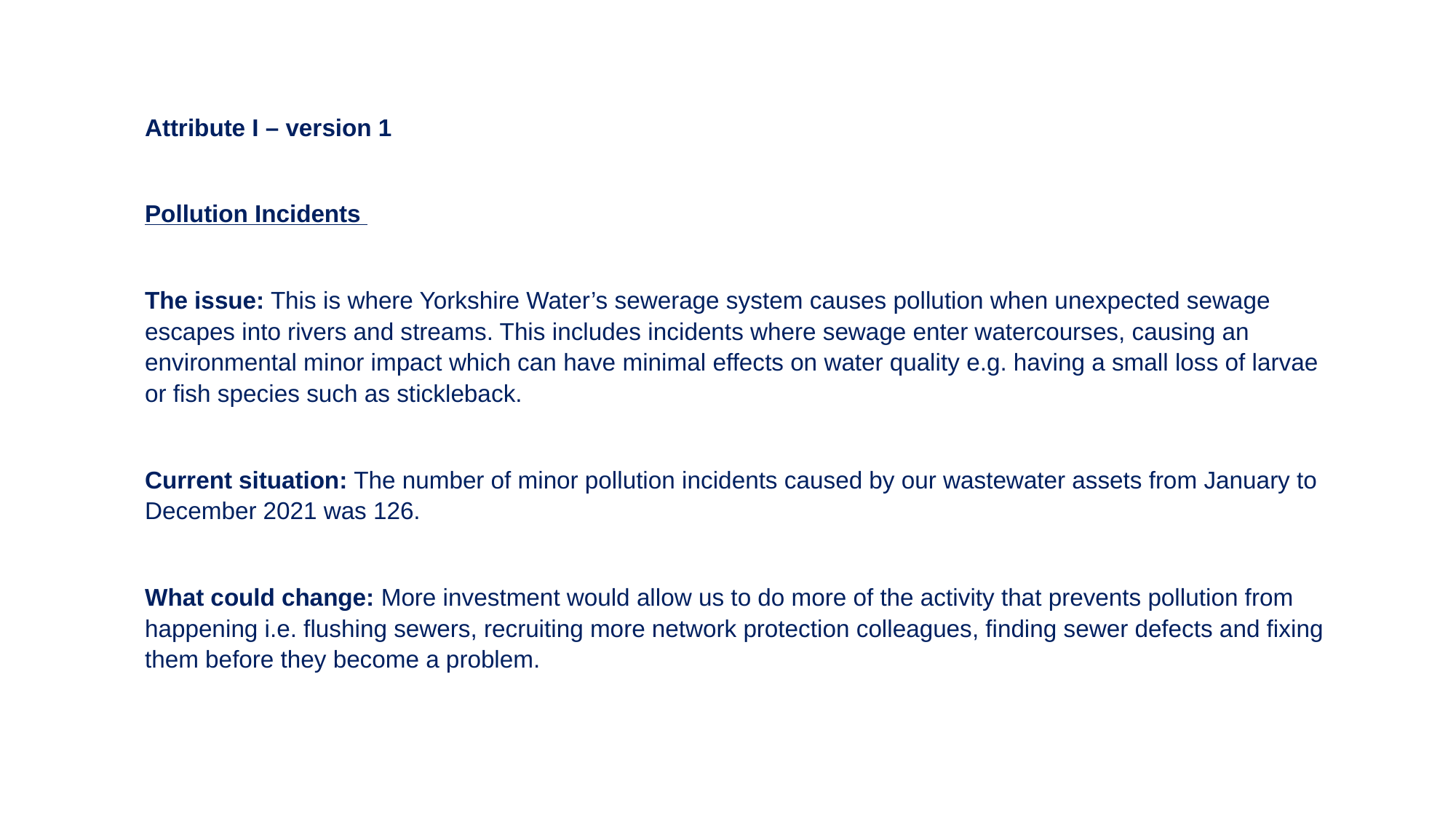

Attribute I – version 1

Pollution Incidents

The issue: This is where Yorkshire Water’s sewerage system causes pollution when unexpected sewage escapes into rivers and streams. This includes incidents where sewage enter watercourses, causing an environmental minor impact which can have minimal effects on water quality e.g. having a small loss of larvae or fish species such as stickleback.

Current situation: The number of minor pollution incidents caused by our wastewater assets from January to December 2021 was 126.

What could change: More investment would allow us to do more of the activity that prevents pollution from happening i.e. flushing sewers, recruiting more network protection colleagues, finding sewer defects and fixing them before they become a problem.